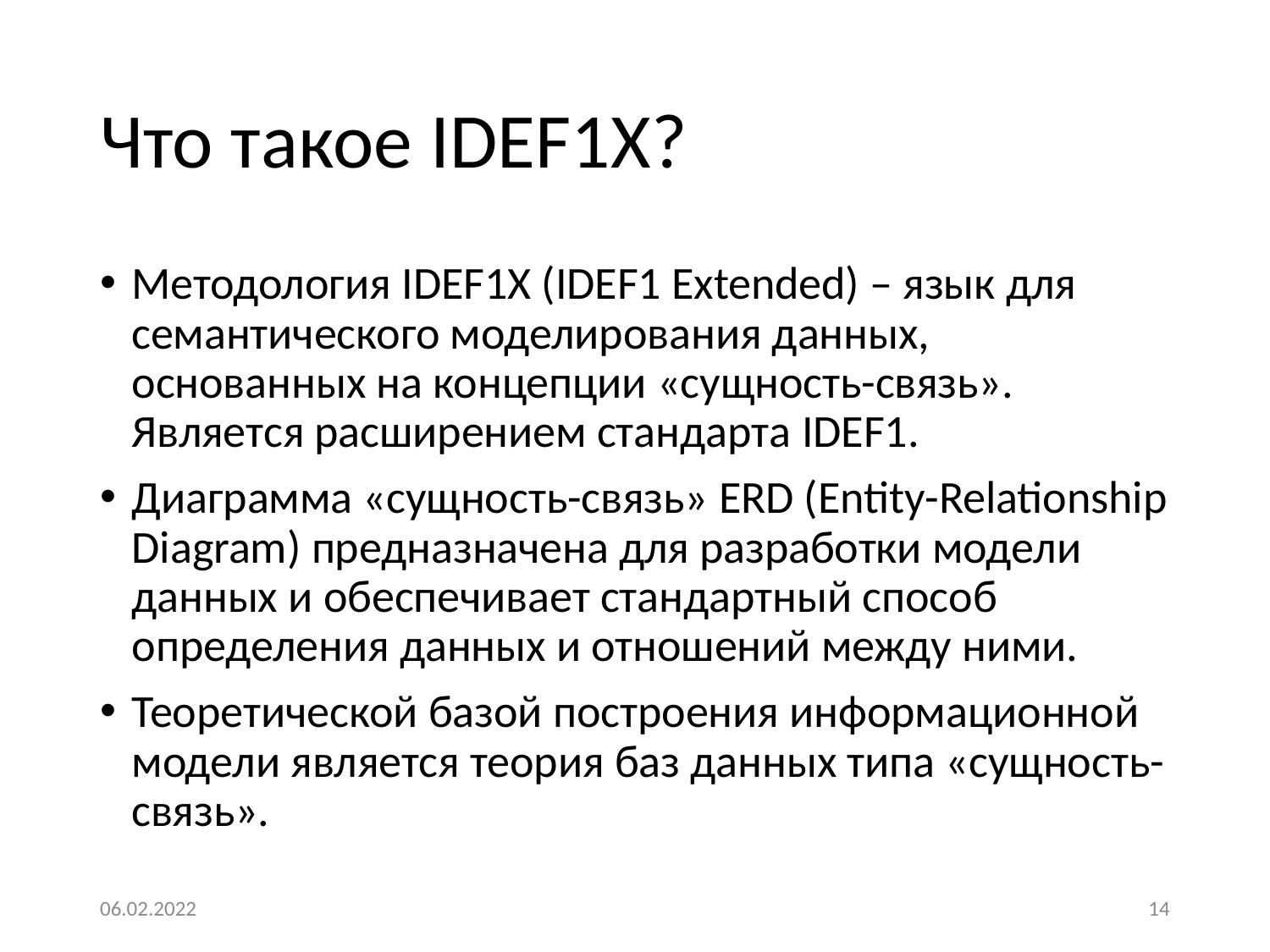

# Что такое IDEF1X?
Методология IDEF1X (IDEF1 Extended) – язык для семантического моделирования данных, основанных на концепции «сущность-связь».  Является расширением стандарта IDEF1.
Диаграмма «сущность-связь» ERD (Entity-Relationship Diagram) предназначена для разработки модели данных и обеспечивает стандартный способ определения данных и отношений между ними.
Теоретической базой построения информационной модели является теория баз данных типа «сущность-связь».
06.02.2022
14